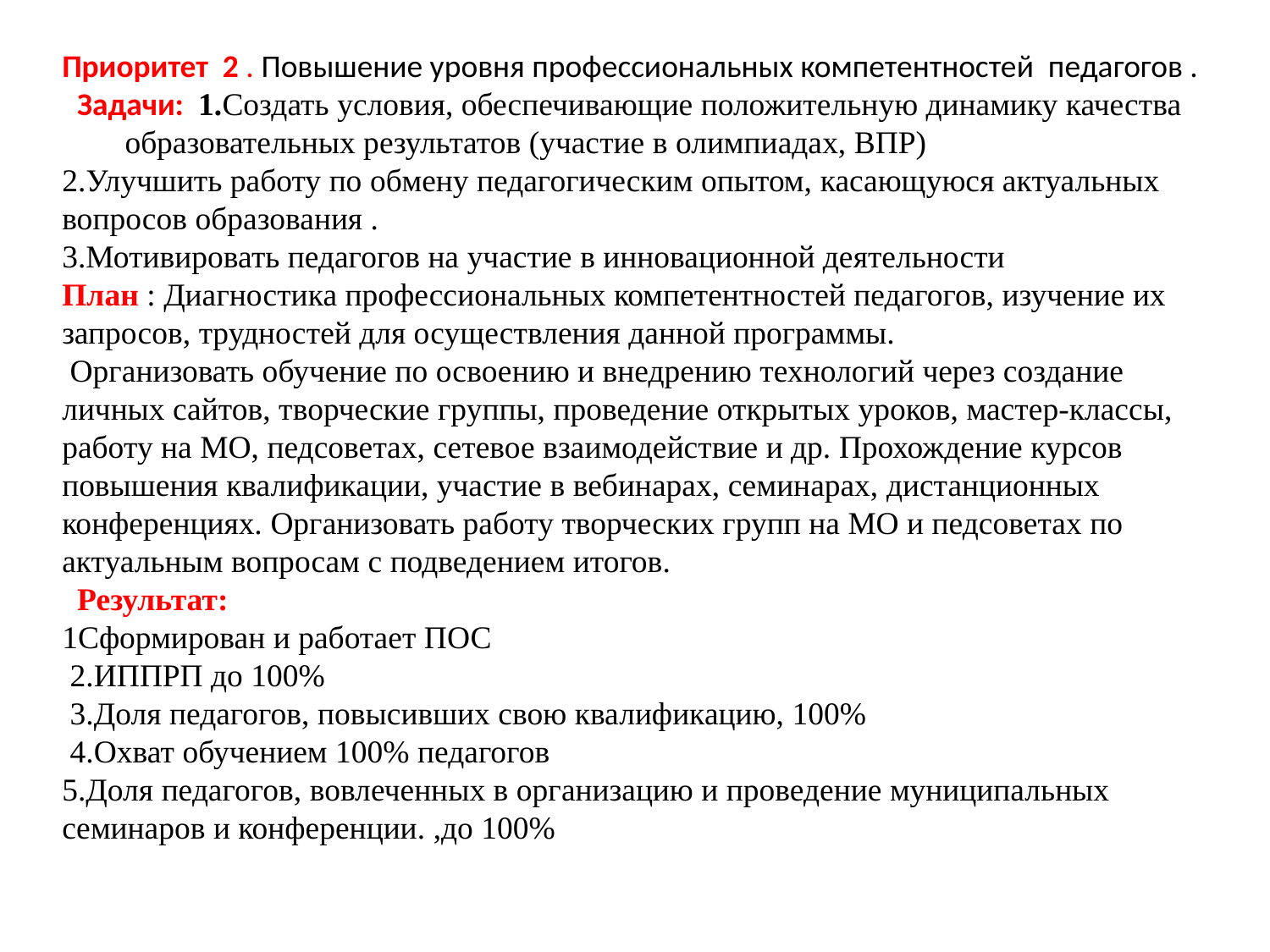

Приоритет  2 . Повышение уровня профессиональных компетентностей  педагогов .
Задачи:  1.Создать условия, обеспечивающие положительную динамику качества образовательных результатов (участие в олимпиадах, ВПР)
2.Улучшить работу по обмену педагогическим опытом, касающуюся актуальных
вопросов образования .
3.Мотивировать педагогов на участие в инновационной деятельности
План : Диагностика профессиональных компетентностей педагогов, изучение их запросов, трудностей для осуществления данной программы.
 Организовать обучение по освоению и внедрению технологий через создание личных сайтов, творческие группы, проведение открытых уроков, мастер-классы, работу на МО, педсоветах, сетевое взаимодействие и др. Прохождение курсов повышения квалификации, участие в вебинарах, семинарах, дистанционных конференциях. Организовать работу творческих групп на МО и педсоветах по актуальным вопросам с подведением итогов.
Результат:
1Сформирован и работает ПОС
 2.ИППРП до 100%
 3.Доля педагогов, повысивших свою квалификацию, 100%
 4.Охват обучением 100% педагогов
5.Доля педагогов, вовлеченных в организацию и проведение муниципальных семинаров и конференции. ,до 100%